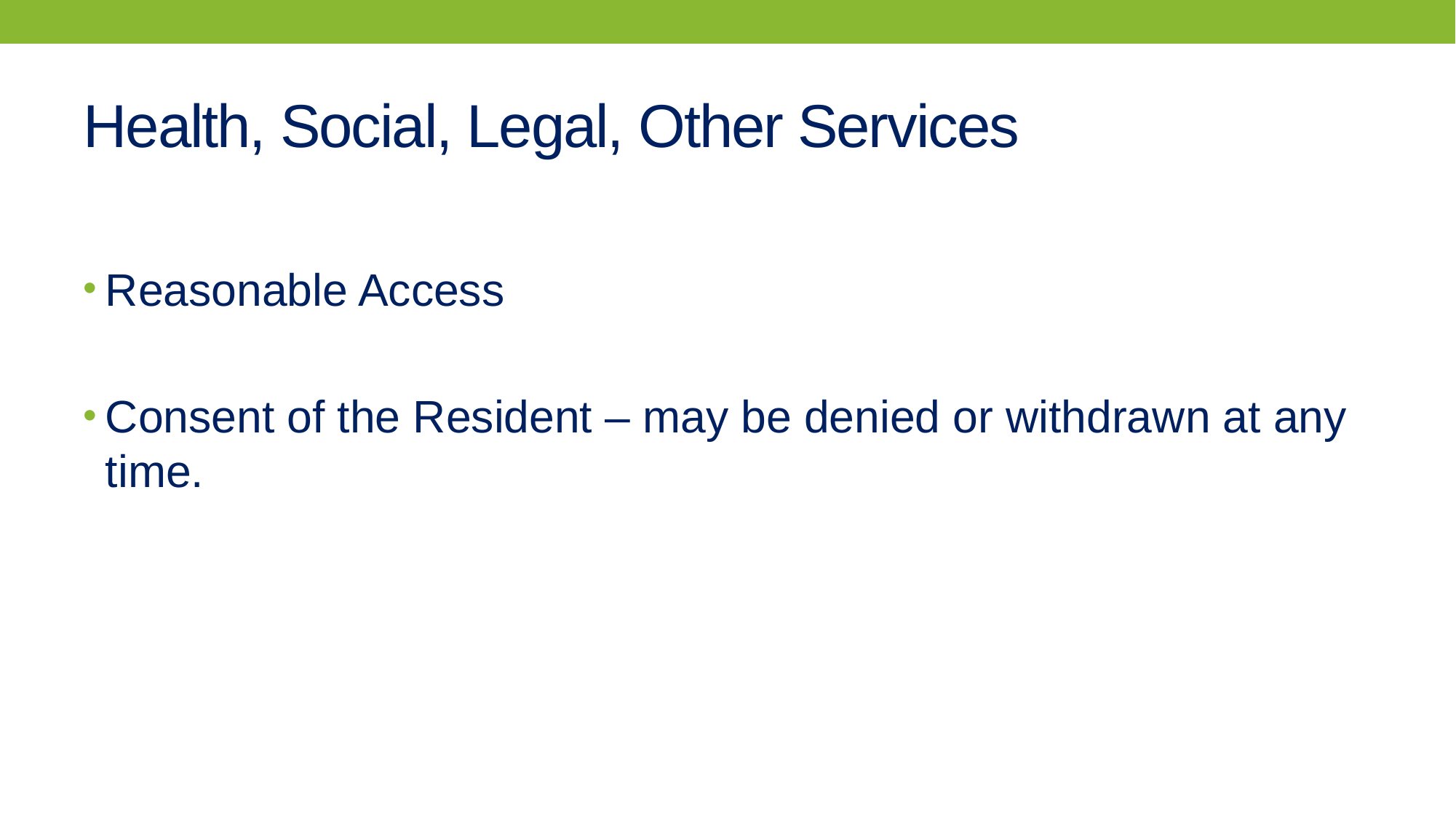

# Health, Social, Legal, Other Services

Reasonable Access

Consent of the Resident – may be denied or withdrawn at any time.